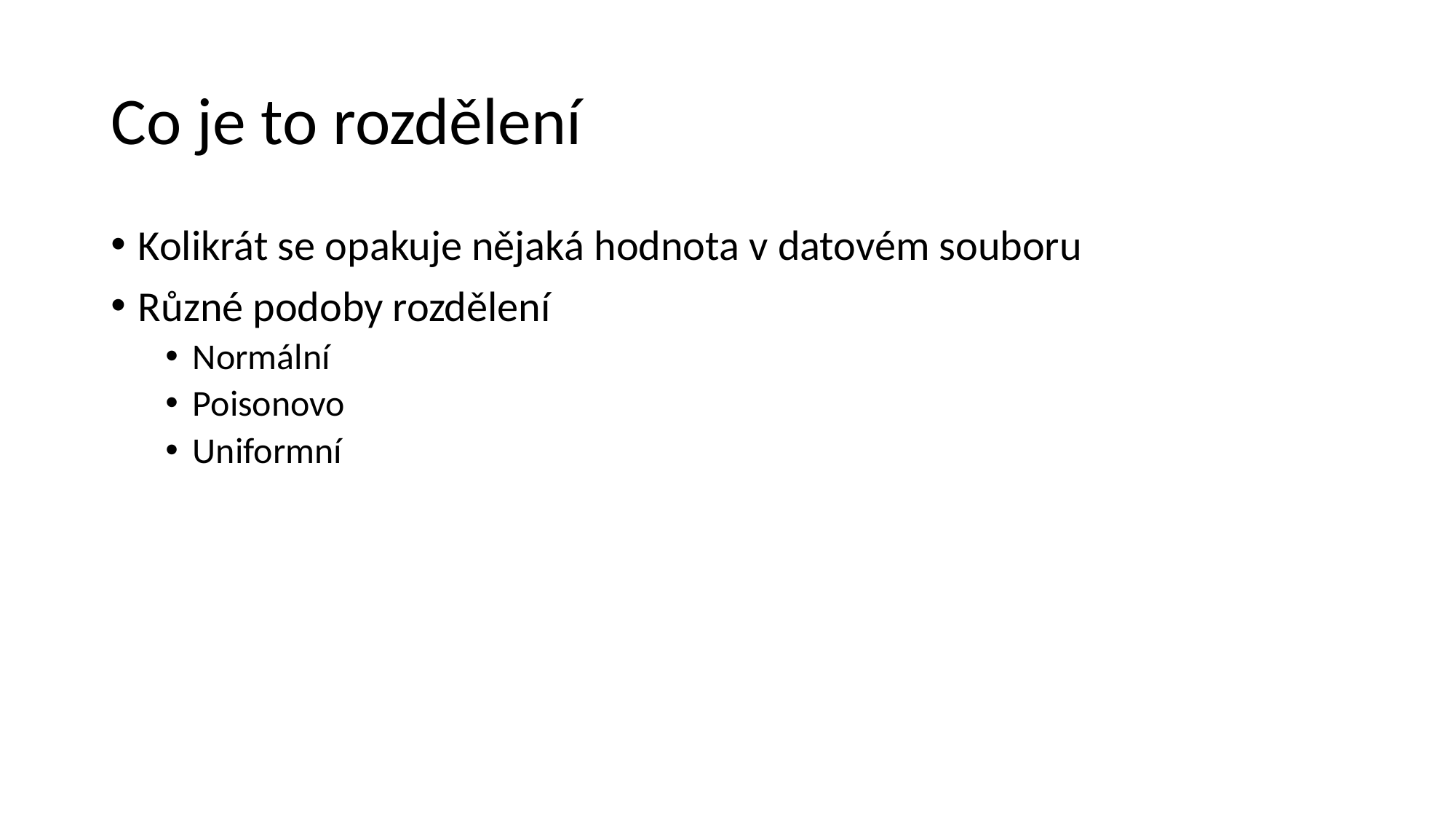

# Co je to rozdělení
Kolikrát se opakuje nějaká hodnota v datovém souboru
Různé podoby rozdělení
Normální
Poisonovo
Uniformní